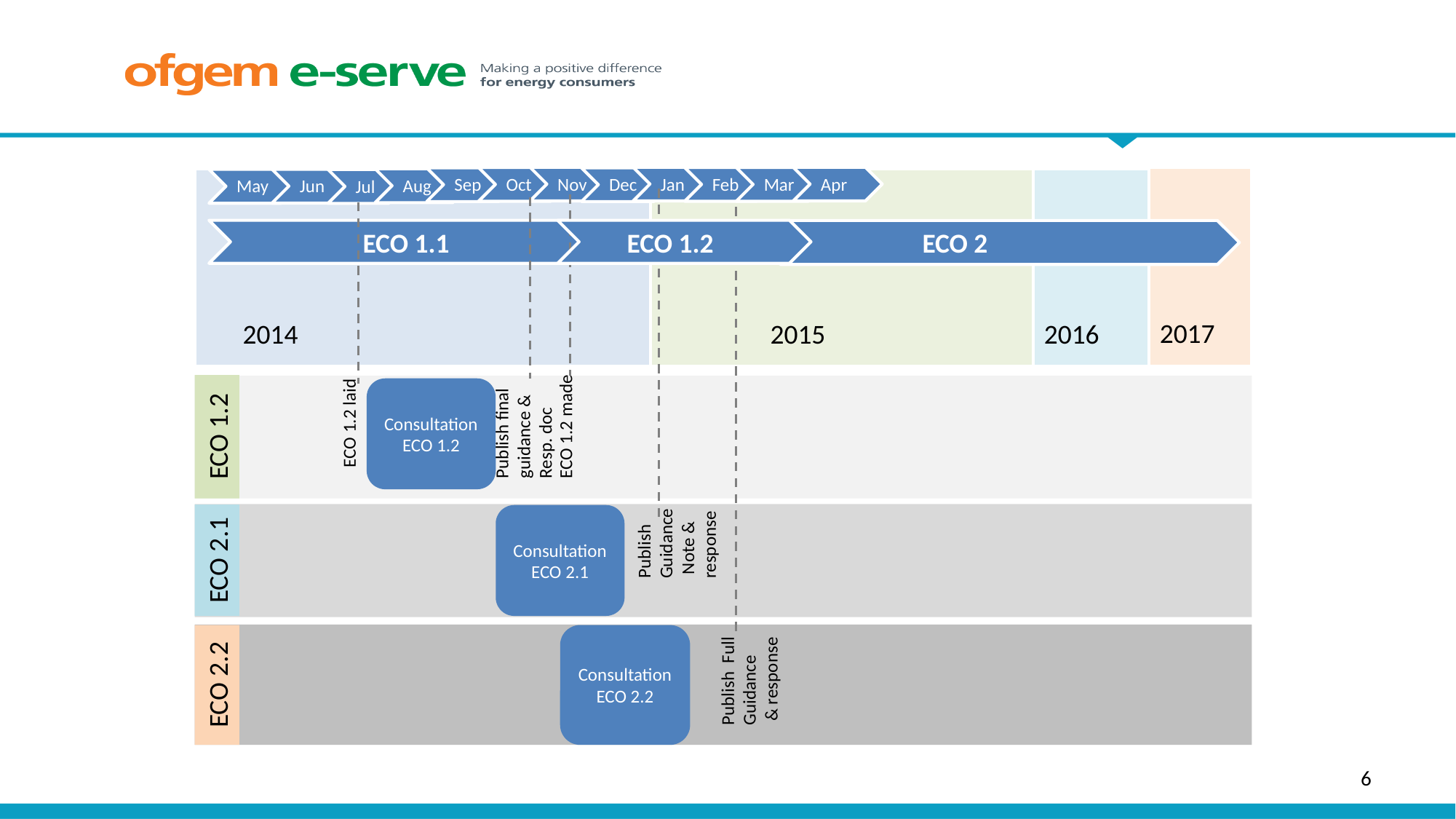

Nov
Jan
Apr

2017
Oct
Feb
Mar
Sep
Dec

      2014

Aug

	2015

2016
May

Jun

Jul
      	  ECO 1.1

      ECO 1.2

	ECO 2

Publish final
guidance &
Resp. doc
ECO 1.2 made
ECO 1.2 laid
ECO 1.2

Consultation ECO 1.2
Publish  Guidance
 Note & response

ECO 2.1
Consultation ECO 2.1
Publish  Full Guidance
 & response

Consultation ECO 2.2
ECO 2.2
6